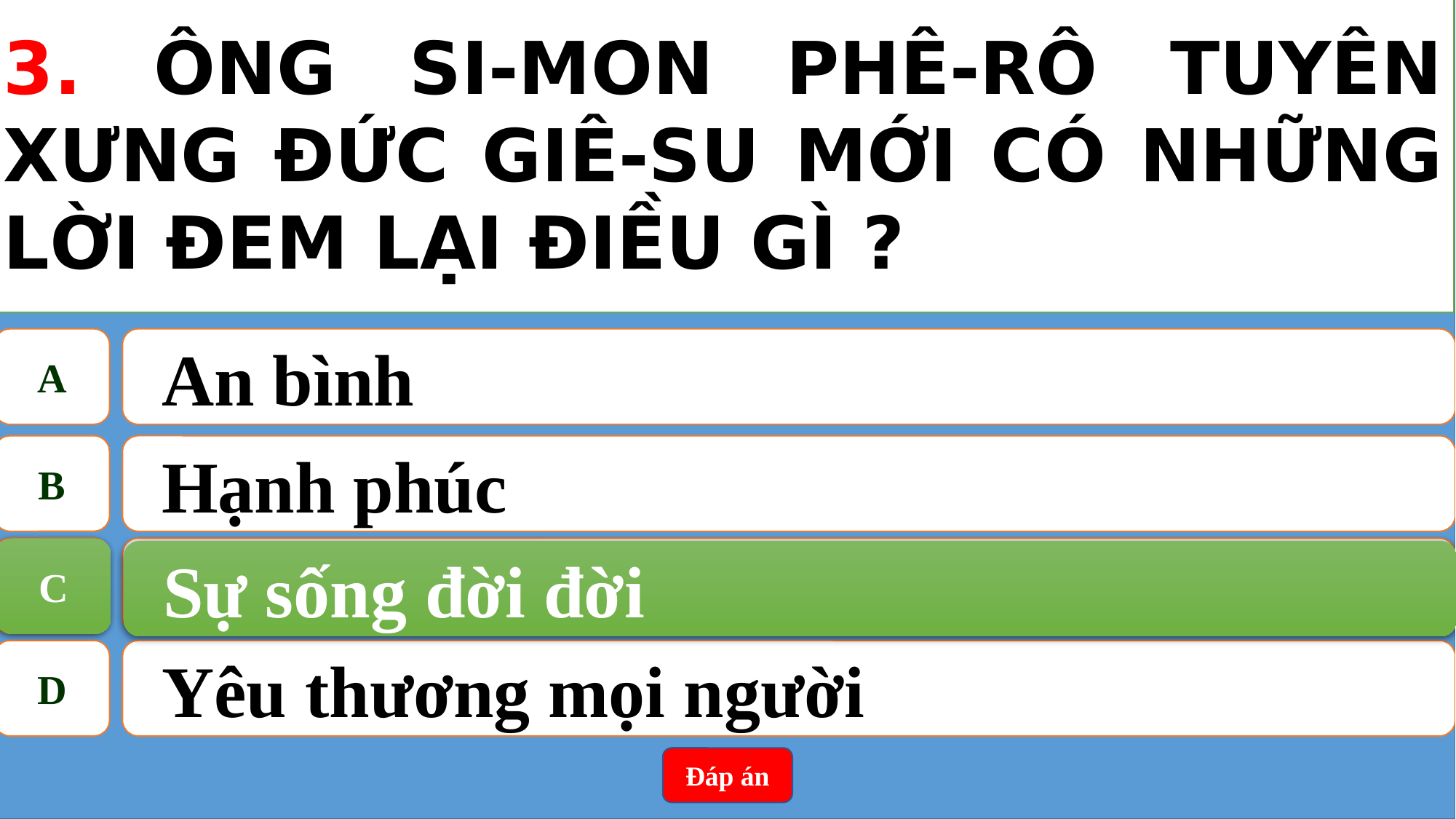

3. ÔNG SI-MON PHÊ-RÔ TUYÊN XƯNG ĐỨC GIÊ-SU MỚI CÓ NHỮNG LỜI ĐEM LẠI ĐIỀU GÌ ?
A
An bình
B
Hạnh phúc
C
Sự sống đời đời
C
Sự sống đời đời
D
Yêu thương mọi người
Đáp án